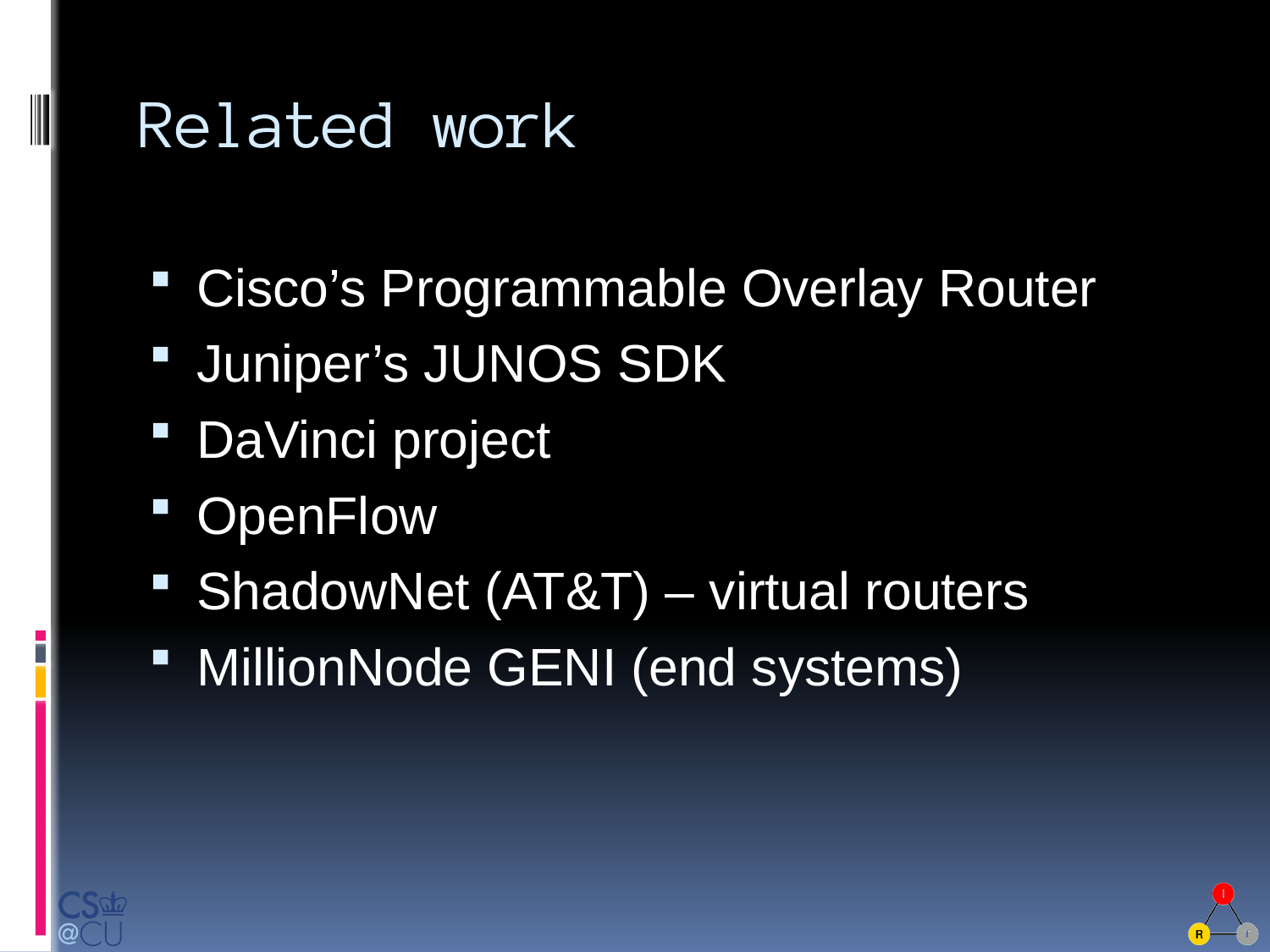

# Related work
Cisco’s Programmable Overlay Router
Juniper’s JUNOS SDK
DaVinci project
OpenFlow
ShadowNet (AT&T) – virtual routers
MillionNode GENI (end systems)